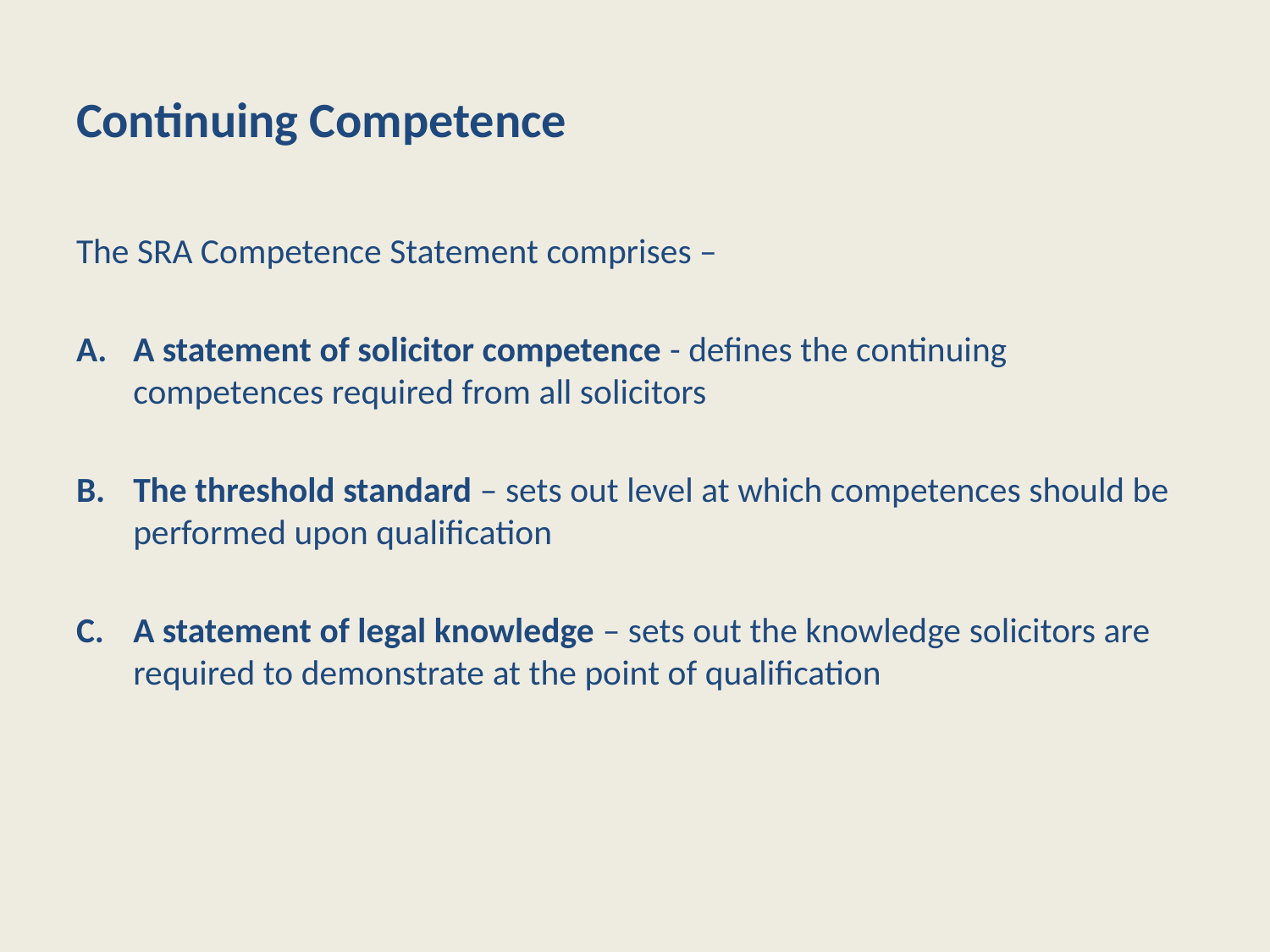

# Continuing Competence
The SRA Competence Statement comprises –

A statement of solicitor competence - defines the continuing competences required from all solicitors

The threshold standard – sets out level at which competences should be performed upon qualification

A statement of legal knowledge – sets out the knowledge solicitors are required to demonstrate at the point of qualification